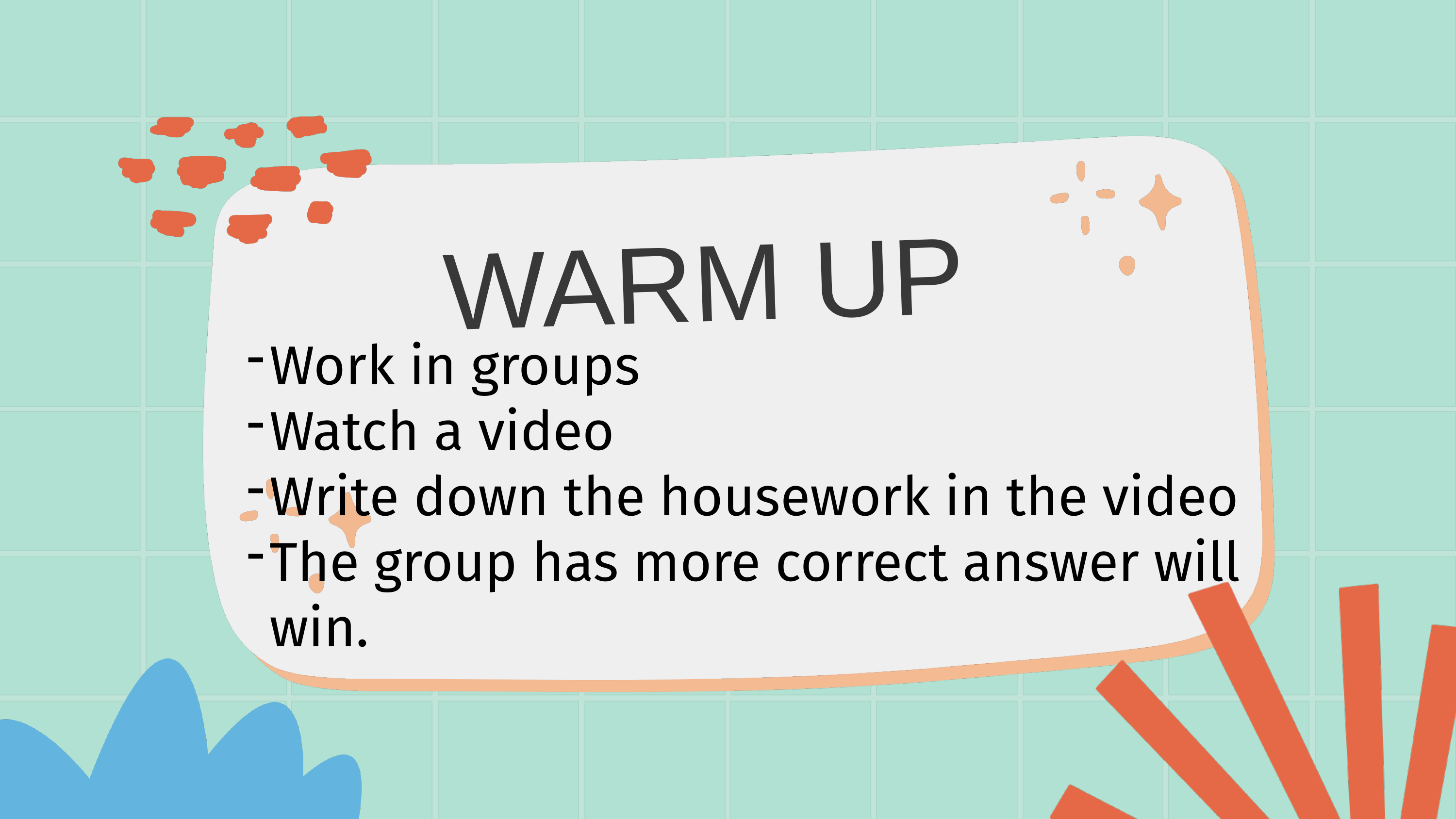

WARM UP
Work in groups
Watch a video
Write down the housework in the video
The group has more correct answer will win.